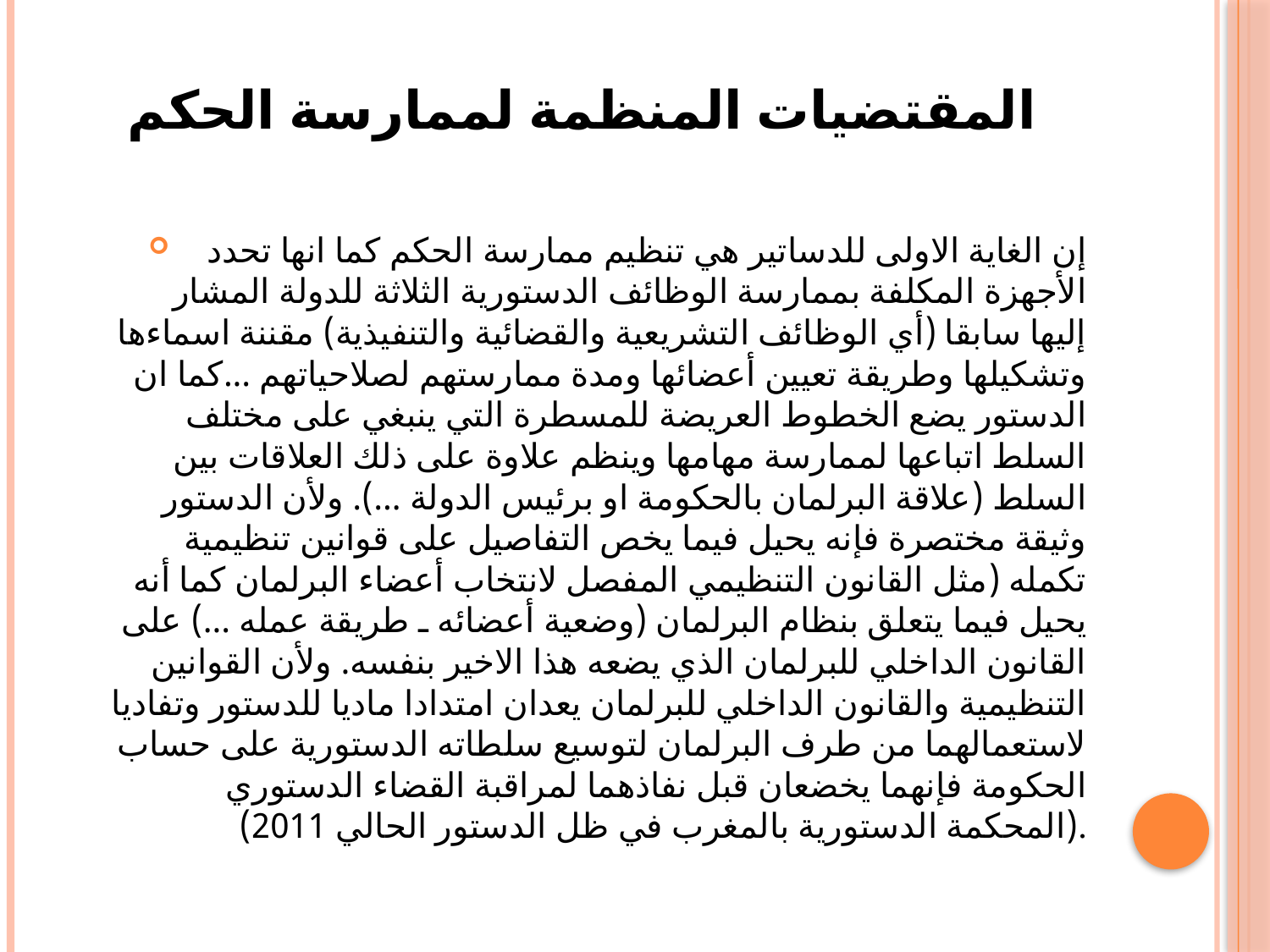

# المقتضيات المنظمة لممارسة الحكم
إن الغاية الاولى للدساتير هي تنظيم ممارسة الحكم كما انها تحدد الأجهزة المكلفة بممارسة الوظائف الدستورية الثلاثة للدولة المشار إليها سابقا (أي الوظائف التشريعية والقضائية والتنفيذية) مقننة اسماءها وتشكيلها وطريقة تعيين أعضائها ومدة ممارستهم لصلاحياتهم ...كما ان الدستور يضع الخطوط العريضة للمسطرة التي ينبغي على مختلف السلط اتباعها لممارسة مهامها وينظم علاوة على ذلك العلاقات بين السلط (علاقة البرلمان بالحكومة او برئيس الدولة ...). ولأن الدستور وثيقة مختصرة فإنه يحيل فيما يخص التفاصيل على قوانين تنظيمية تكمله (مثل القانون التنظيمي المفصل لانتخاب أعضاء البرلمان كما أنه يحيل فيما يتعلق بنظام البرلمان (وضعية أعضائه ـ طريقة عمله ...) على القانون الداخلي للبرلمان الذي يضعه هذا الاخير بنفسه. ولأن القوانين التنظيمية والقانون الداخلي للبرلمان يعدان امتدادا ماديا للدستور وتفاديا لاستعمالهما من طرف البرلمان لتوسيع سلطاته الدستورية على حساب الحكومة فإنهما يخضعان قبل نفاذهما لمراقبة القضاء الدستوري (المحكمة الدستورية بالمغرب في ظل الدستور الحالي 2011).